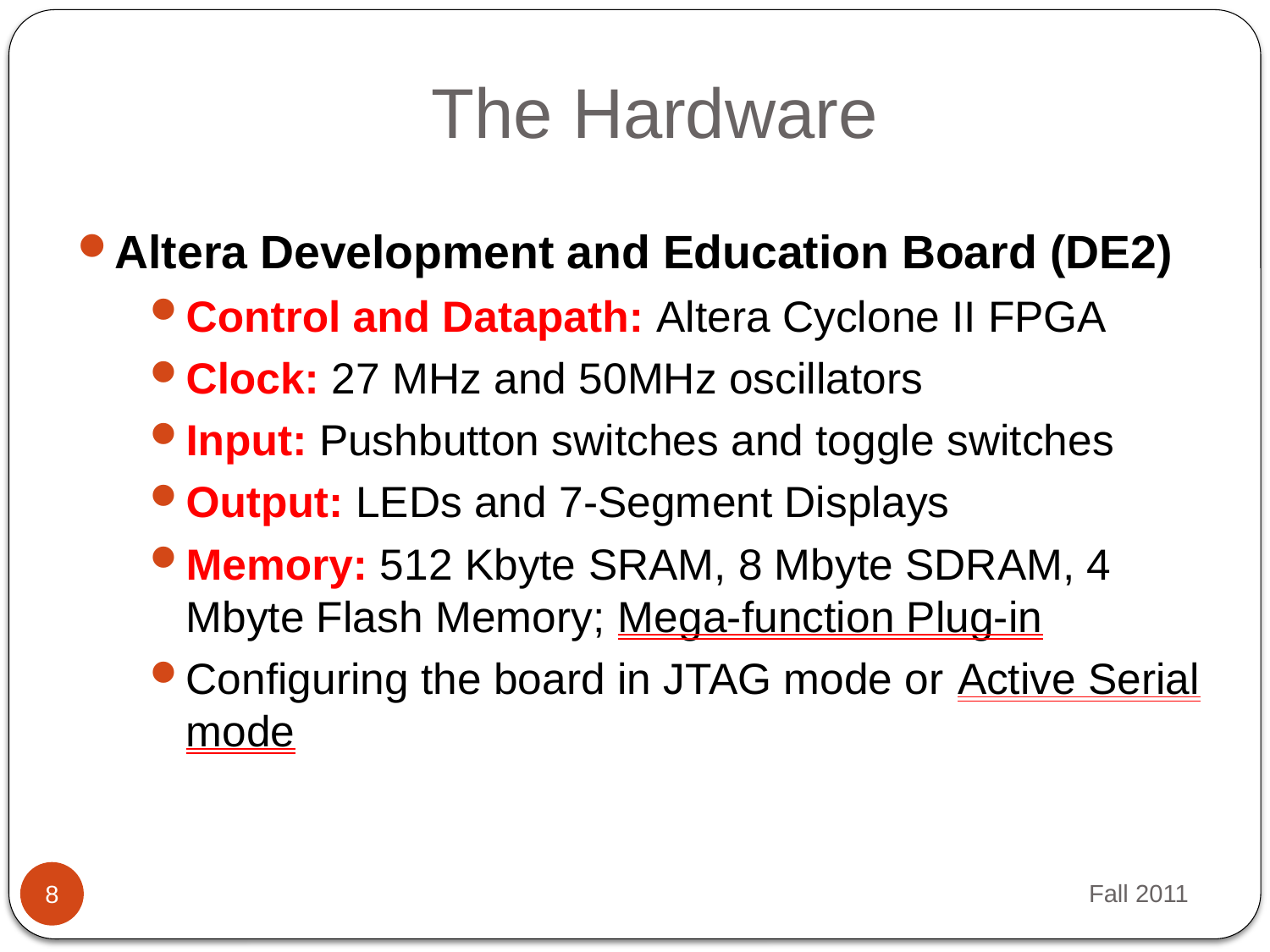

# The Hardware
Altera Development and Education Board (DE2)
Control and Datapath: Altera Cyclone II FPGA
Clock: 27 MHz and 50MHz oscillators
Input: Pushbutton switches and toggle switches
Output: LEDs and 7-Segment Displays
Memory: 512 Kbyte SRAM, 8 Mbyte SDRAM, 4 Mbyte Flash Memory; Mega-function Plug-in
Configuring the board in JTAG mode or Active Serial mode

Fall 2011
8